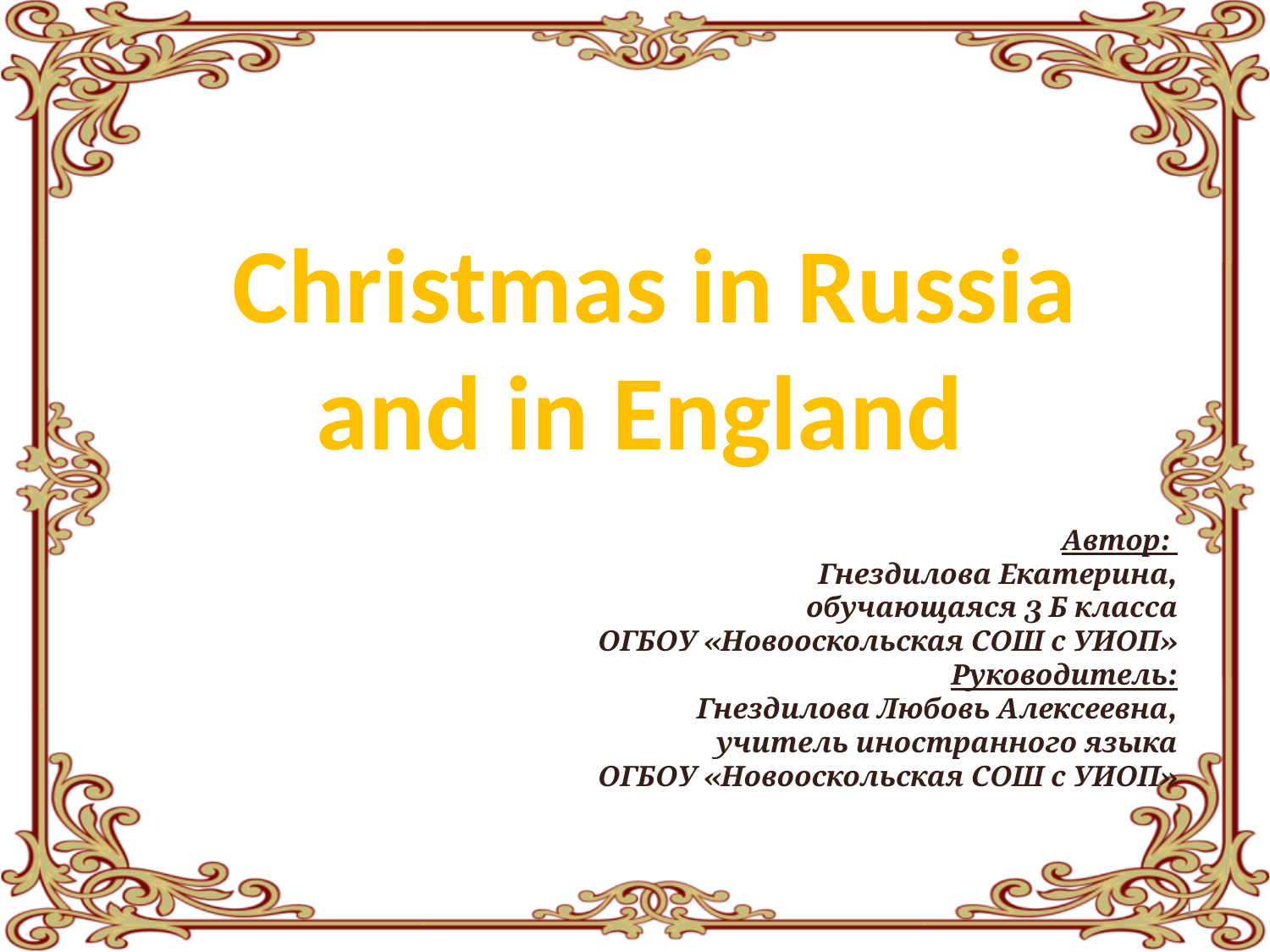

Christmas in Russia and in England
Автор:
Гнездилова Екатерина,
обучающаяся 3 Б класса
ОГБОУ «Новооскольская СОШ с УИОП»
Руководитель:
Гнездилова Любовь Алексеевна,
учитель иностранного языка
ОГБОУ «Новооскольская СОШ с УИОП»
1